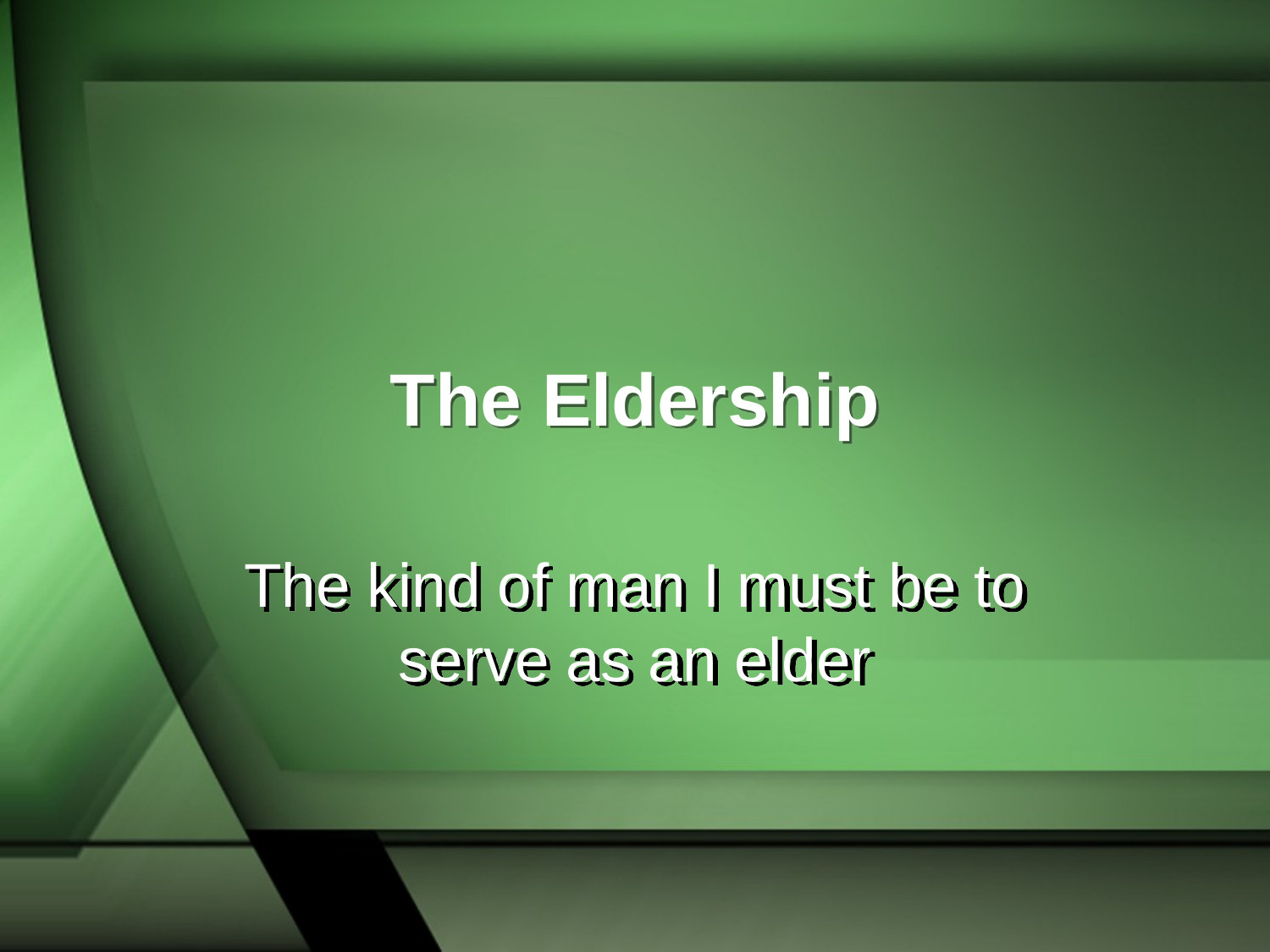

# The Eldership
The kind of man I must be to serve as an elder